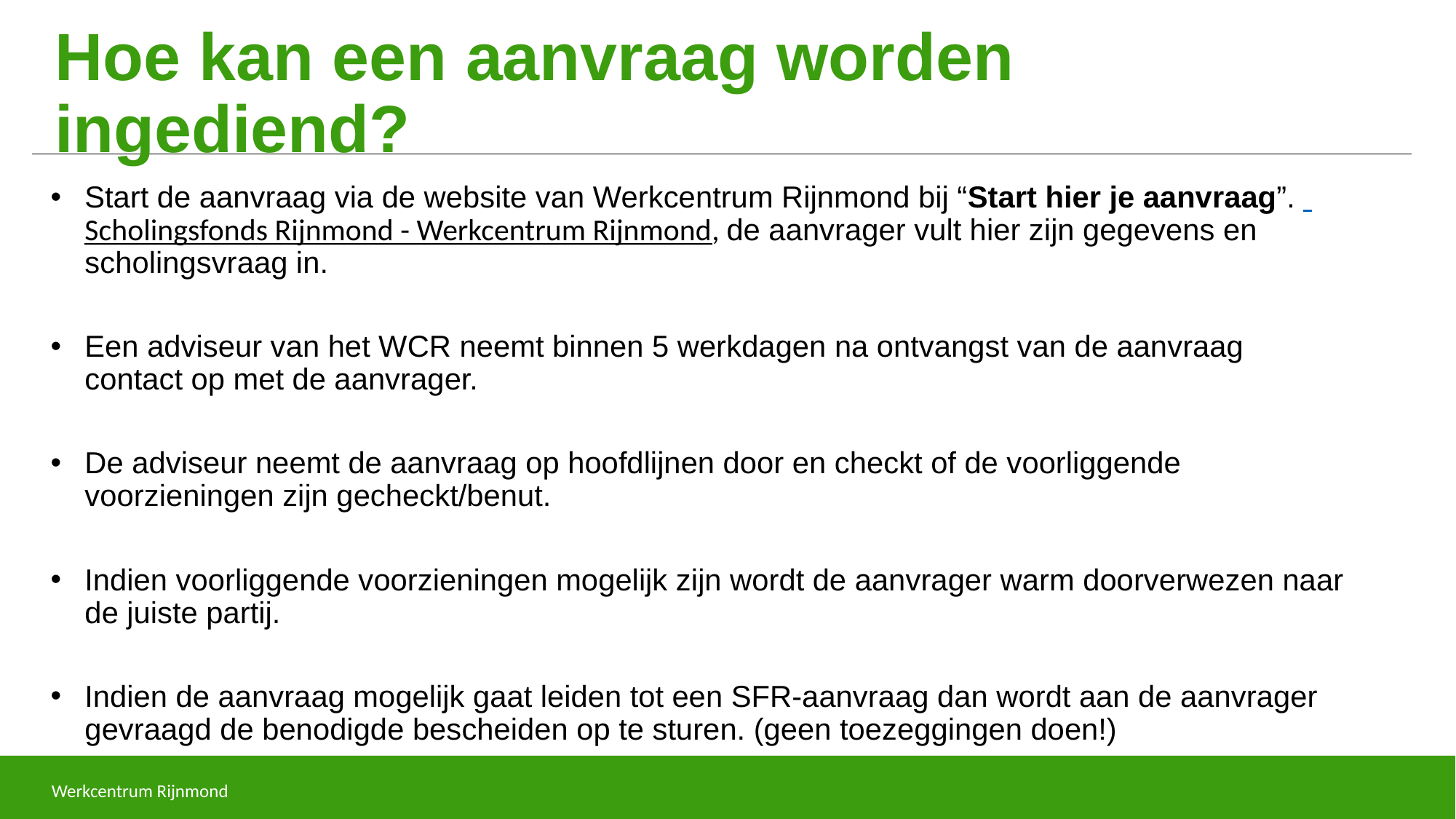

# Hoe kan een aanvraag worden ingediend?

Start de aanvraag via de website van Werkcentrum Rijnmond bij “Start hier je aanvraag”.  Scholingsfonds Rijnmond - Werkcentrum Rijnmond, de aanvrager vult hier zijn gegevens en scholingsvraag in.

Een adviseur van het WCR neemt binnen 5 werkdagen na ontvangst van de aanvraag contact op met de aanvrager.

De adviseur neemt de aanvraag op hoofdlijnen door en checkt of de voorliggende voorzieningen zijn gecheckt/benut.

Indien voorliggende voorzieningen mogelijk zijn wordt de aanvrager warm doorverwezen naar de juiste partij.

Indien de aanvraag mogelijk gaat leiden tot een SFR-aanvraag dan wordt aan de aanvrager gevraagd de benodigde bescheiden op te sturen. (geen toezeggingen doen!)

Webinar 10 september 2024
Werkcentrum Rijnmond